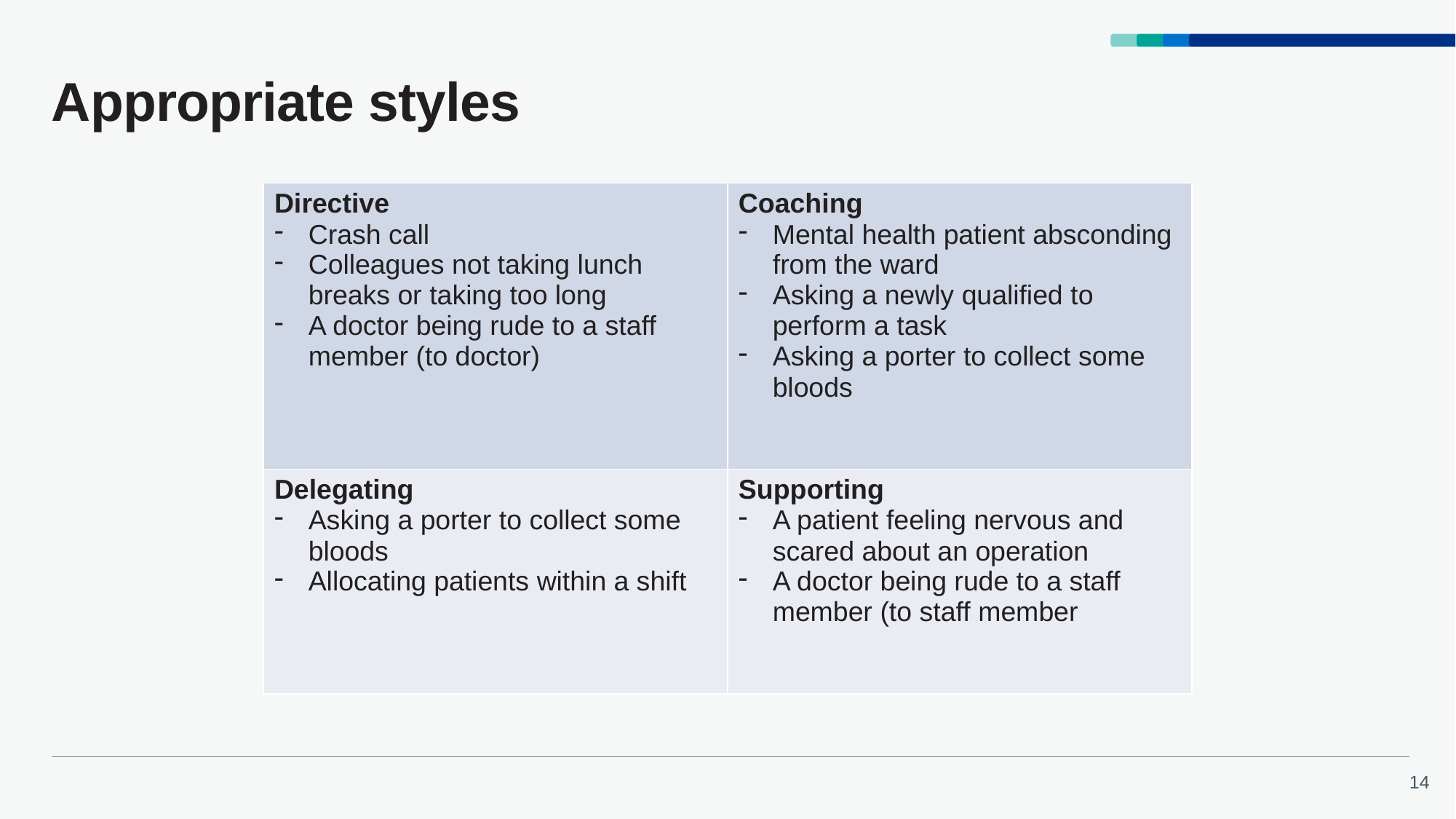

# Appropriate styles
| Directive Crash call Colleagues not taking lunch breaks or taking too long A doctor being rude to a staff member (to doctor) | Coaching Mental health patient absconding from the ward Asking a newly qualified to perform a task Asking a porter to collect some bloods |
| --- | --- |
| Delegating Asking a porter to collect some bloods Allocating patients within a shift | Supporting A patient feeling nervous and scared about an operation A doctor being rude to a staff member (to staff member |